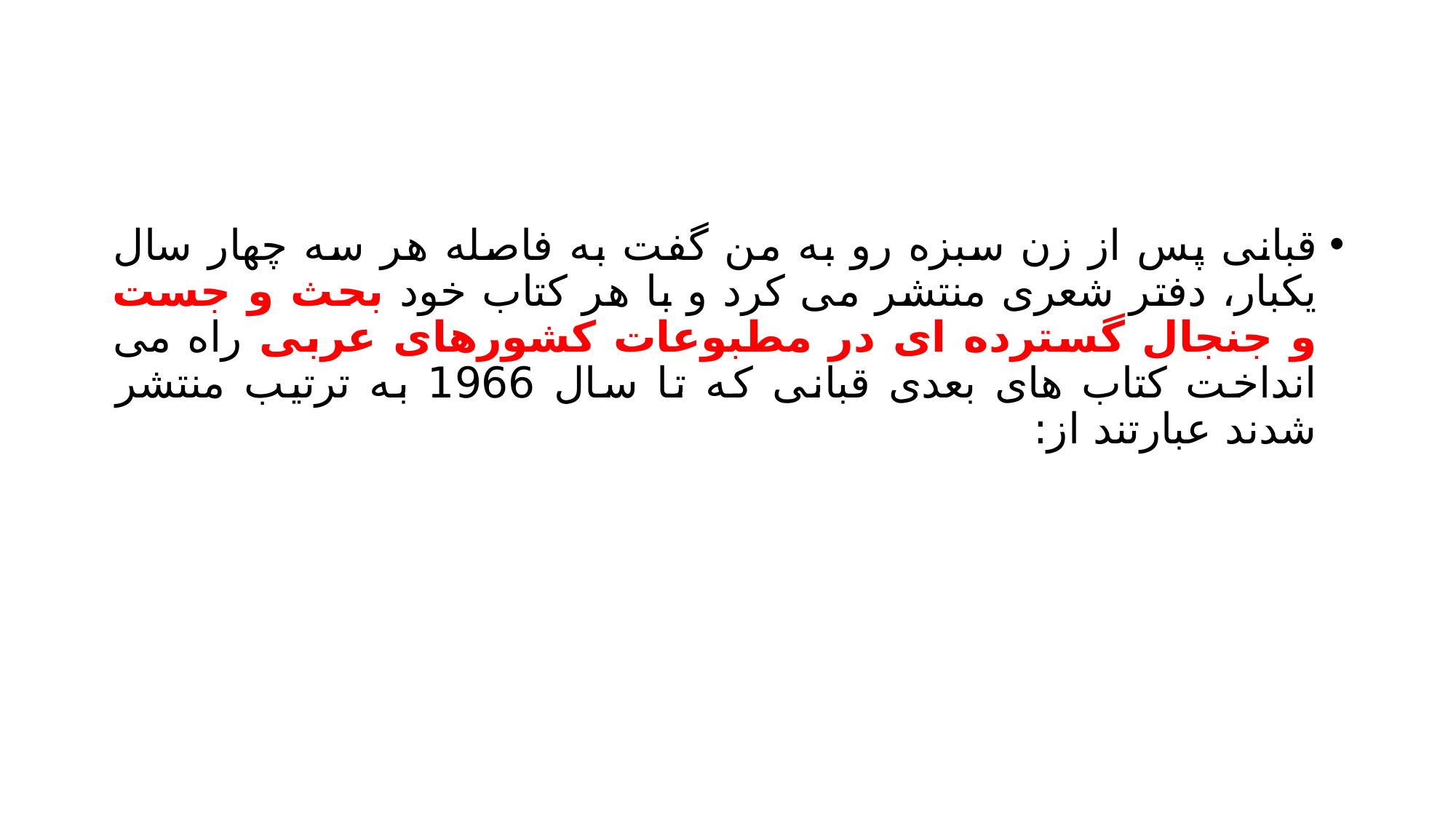

#
قبانی پس از زن سبزه رو به من گفت به فاصله هر سه چهار سال یکبار، دفتر شعری منتشر می کرد و با هر کتاب خود بحث و جست و جنجال گسترده ای در مطبوعات کشورهای عربی راه می انداخت کتاب های بعدی قبانی که تا سال 1966 به ترتیب منتشر شدند عبارتند از: